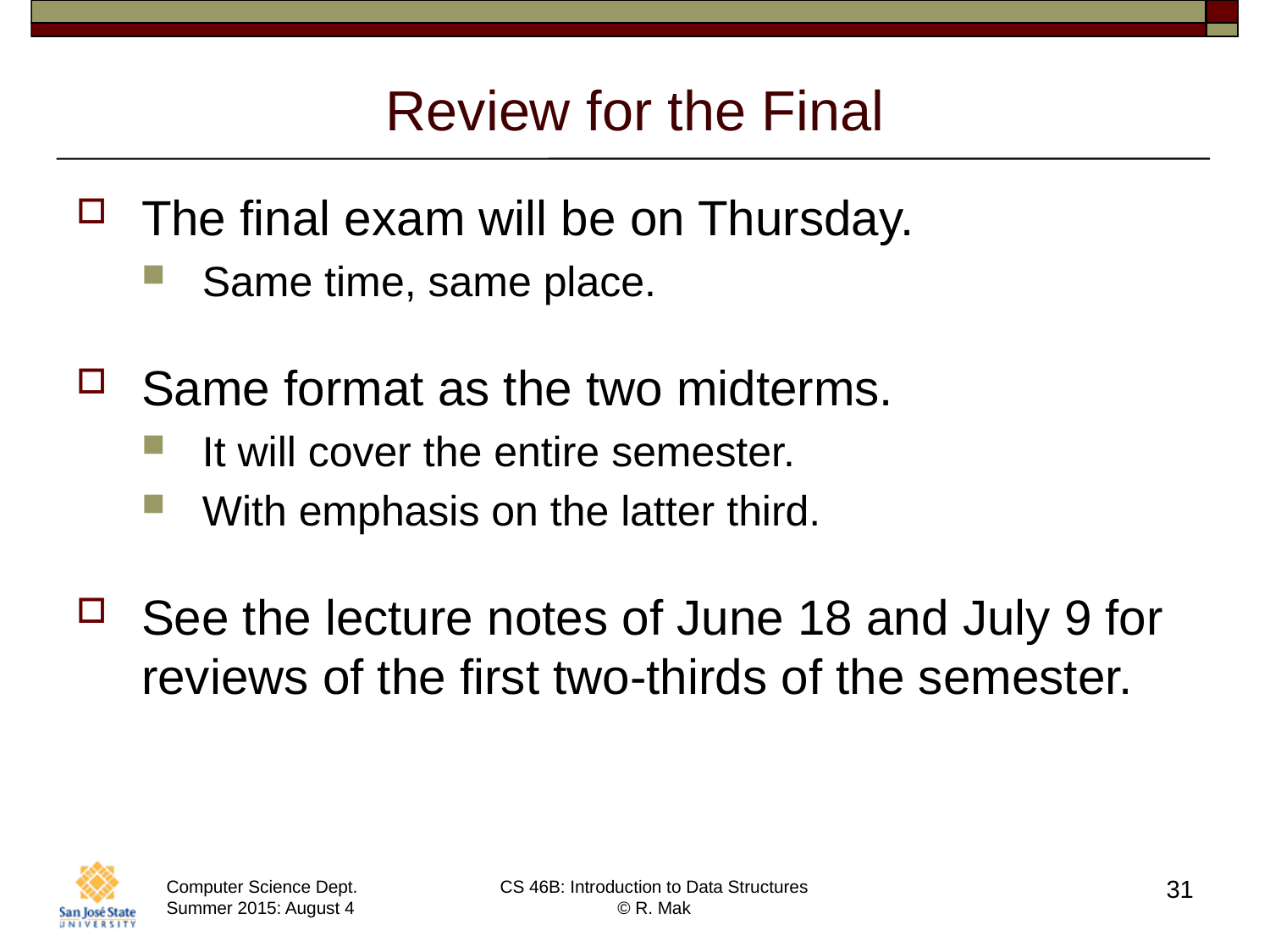

# Review for the Final
The final exam will be on Thursday.
Same time, same place.

Same format as the two midterms.
It will cover the entire semester.
With emphasis on the latter third.

See the lecture notes of June 18 and July 9 for reviews of the first two-thirds of the semester.
31